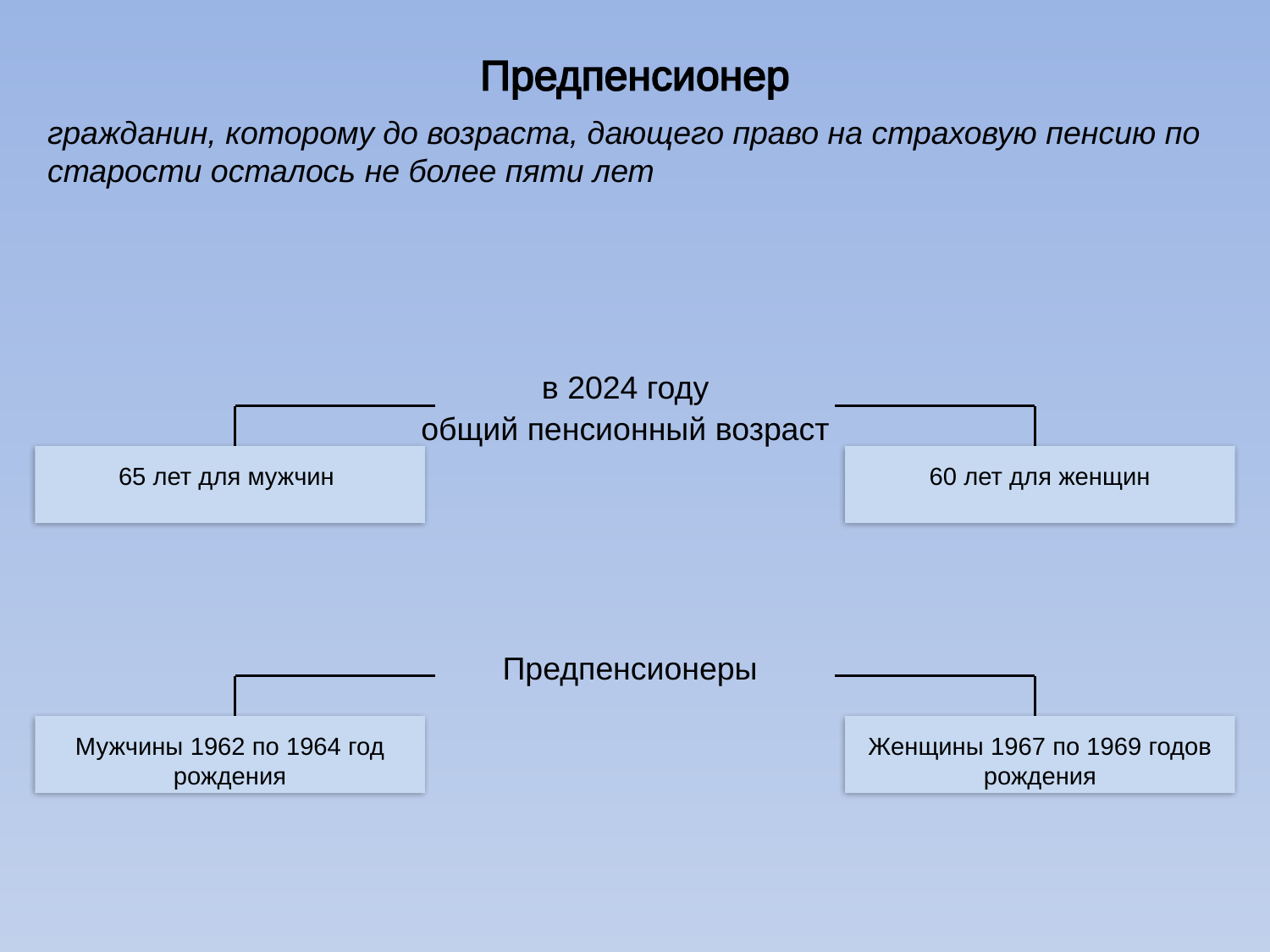

# Предпенсионер
гражданин, которому до возраста, дающего право на страховую пенсию по старости осталось не более пяти лет

в 2024 году
общий пенсионный возраст

Предпенсионеры

65 лет для мужчин
60 лет для женщин
Мужчины 1962 по 1964 год рождения
Женщины 1967 по 1969 годов рождения